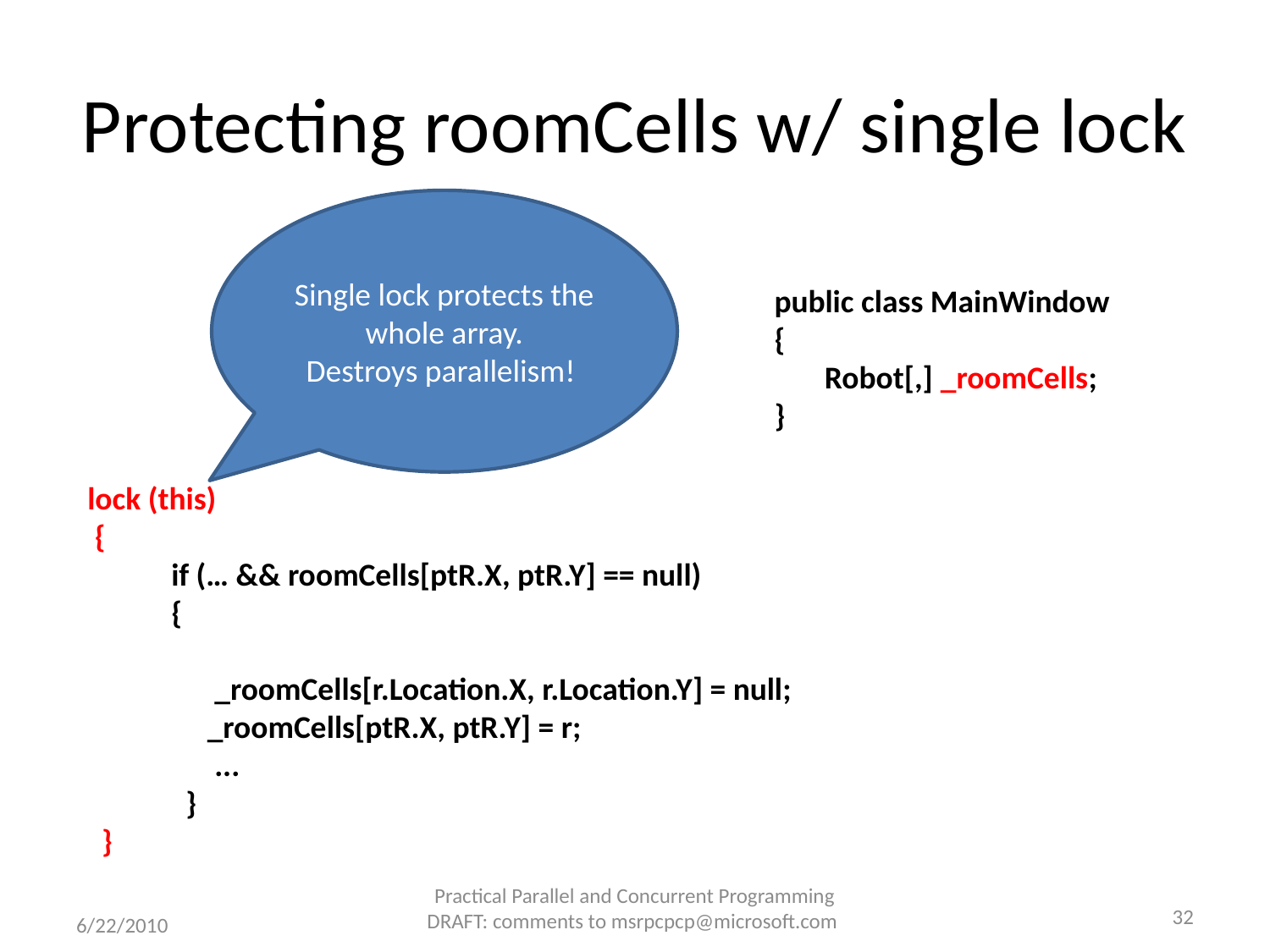

# Protecting roomCells w/ single lock
Single lock protects the whole array.
Destroys parallelism!
 public class MainWindow
 {
        Robot[,] _roomCells;
 }
      lock (this)
       {
       	if (… && roomCells[ptR.X, ptR.Y] == null)
       	{

          	      _roomCells[r.Location.X, r.Location.Y] = null;
           	     _roomCells[ptR.X, ptR.Y] = r;
          	      ...
     	  }
        }

Practical Parallel and Concurrent Programming DRAFT: comments to msrpcpcp@microsoft.com
32
6/22/2010